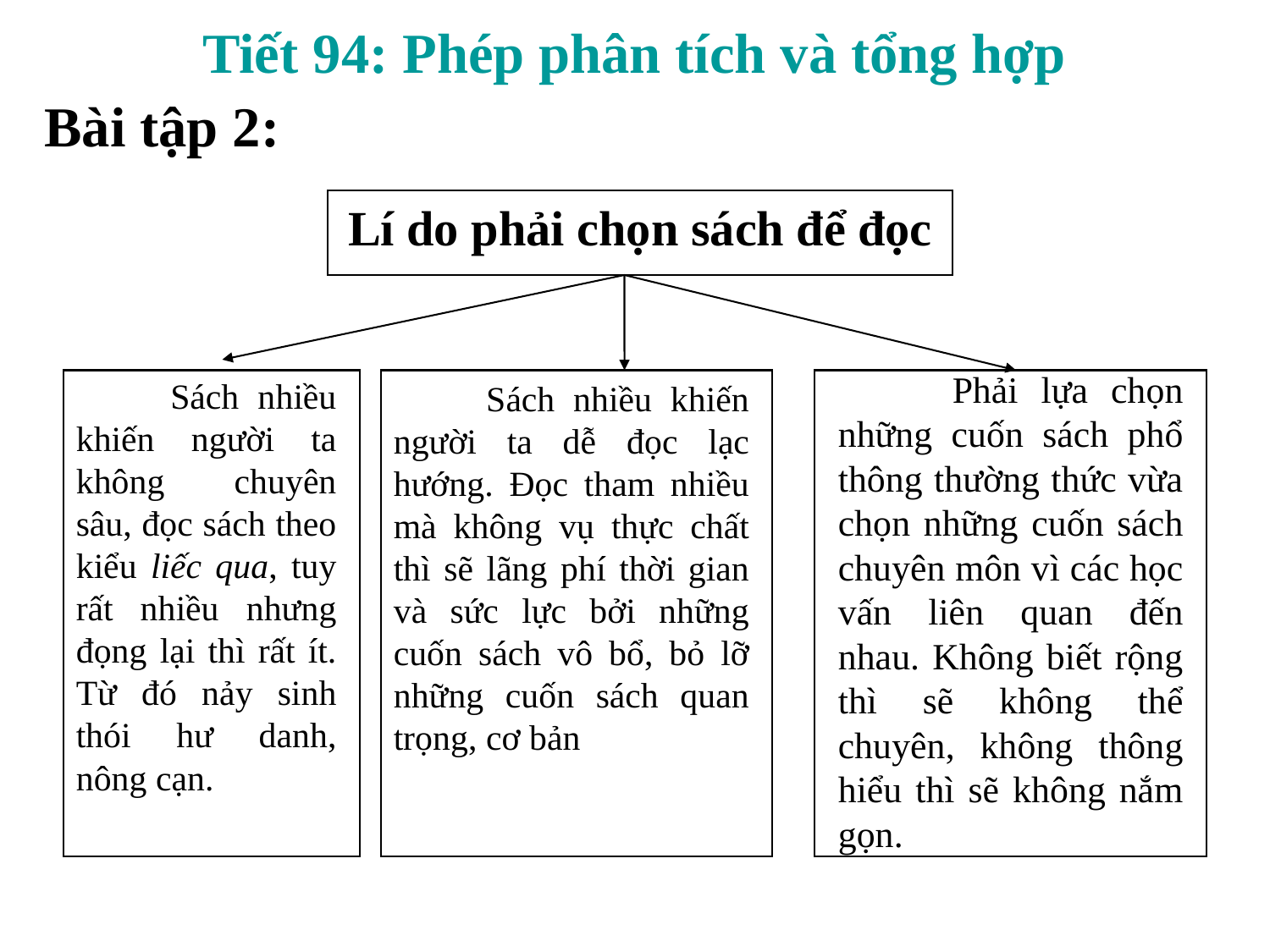

Tiết 94: Phép phân tích và tổng hợp
Bài tập 2:

Lí do phải chọn sách để đọc

     Phải lựa chọn những cuốn sách phổ thông thường thức vừa chọn những cuốn sách chuyên môn vì các học vấn liên quan đến nhau. Không biết rộng thì sẽ không thể chuyên, không thông hiểu thì sẽ không nắm gọn.
     Sách nhiều khiến người ta không chuyên sâu, đọc sách theo kiểu liếc qua, tuy rất nhiều nhưng đọng lại thì rất ít. Từ đó nảy sinh thói hư danh, nông cạn.

     Sách nhiều khiến người ta dễ đọc lạc hướng. Đọc tham nhiều mà không vụ thực chất thì sẽ lãng phí thời gian và sức lực bởi những cuốn sách vô bổ, bỏ lỡ những cuốn sách quan trọng, cơ bản